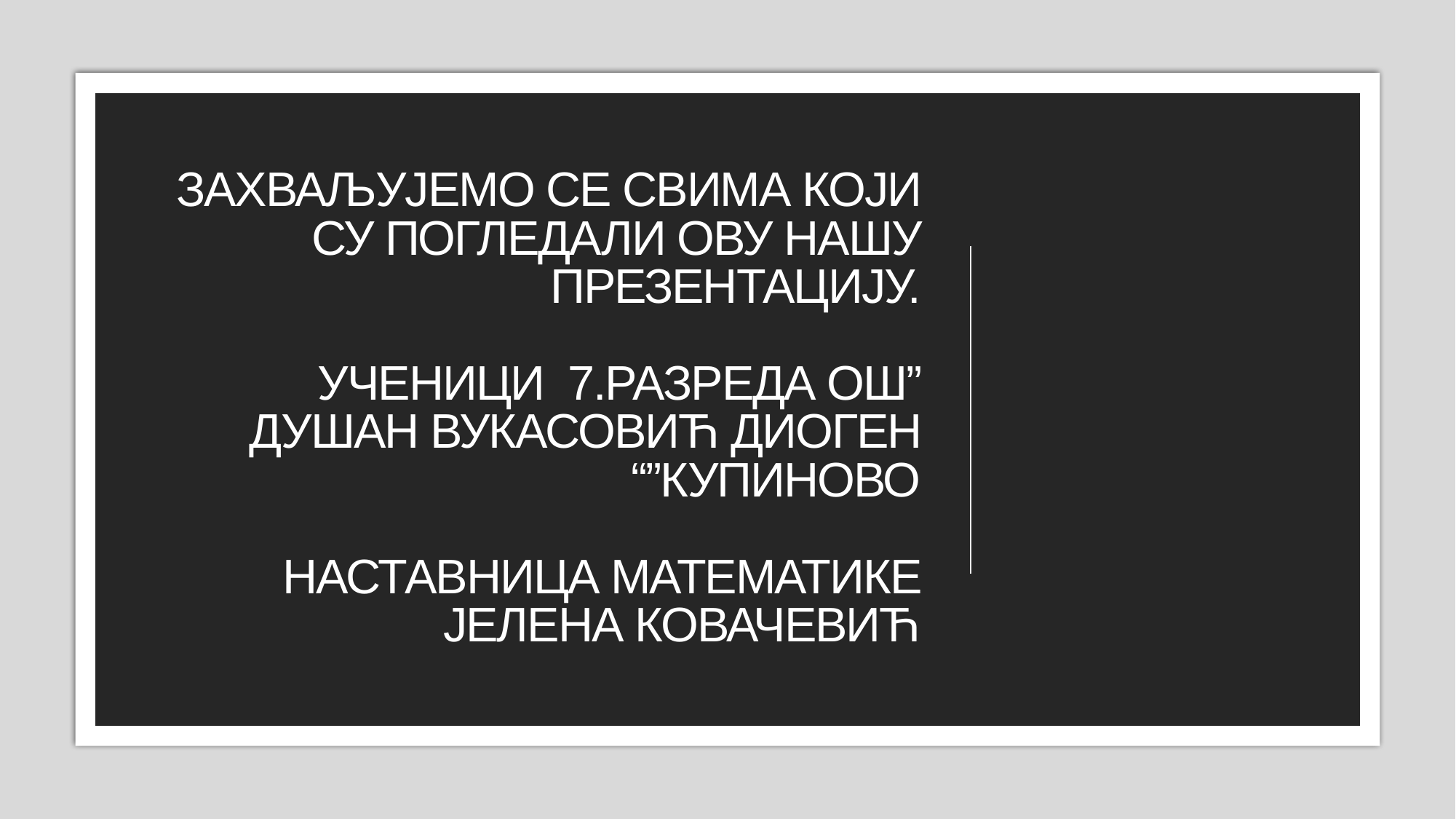

# Захваљујемо се свима који су погледали ову нашу презентацију. Ученици  7.разреда ОШ” Душан Вукасовић Диоген “”Купиново Наставница Математике јелена ковачевић